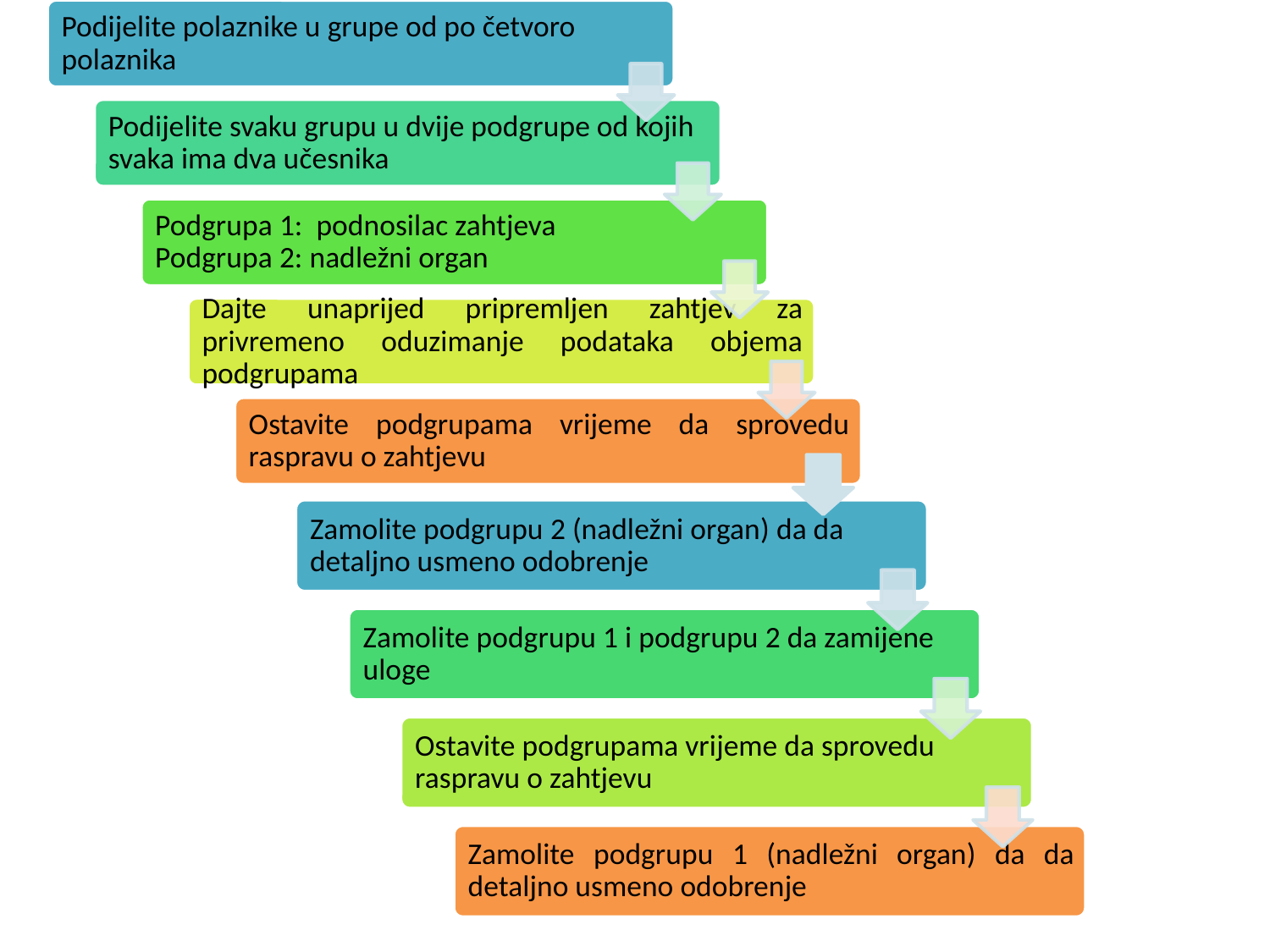

Podijelite polaznike u grupe od po četvoro polaznika
Podijelite svaku grupu u dvije podgrupe od kojih svaka ima dva učesnika
Podgrupa 1:  podnosilac zahtjeva
Podgrupa 2: nadležni organ
Dajte unaprijed pripremljen zahtjev za privremeno oduzimanje podataka objema podgrupama
Ostavite podgrupama vrijeme da sprovedu raspravu o zahtjevu

Zamolite podgrupu 2 (nadležni organ) da da detaljno usmeno odobrenje
Zamolite podgrupu 1 i podgrupu 2 da zamijene uloge
Ostavite podgrupama vrijeme da sprovedu raspravu o zahtjevu
Zamolite podgrupu 1 (nadležni organ) da da detaljno usmeno odobrenje